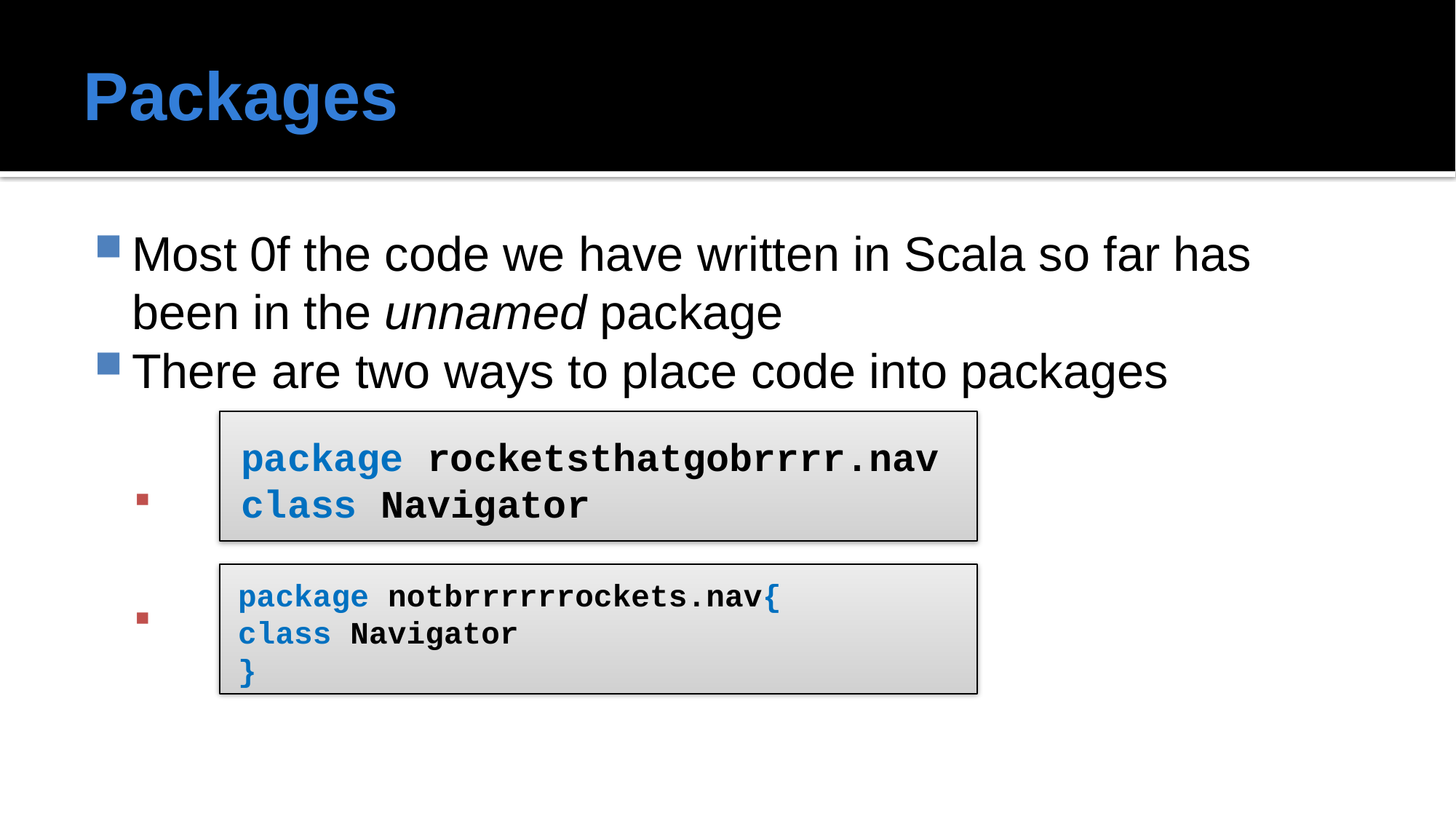

# Packages
Most 0f the code we have written in Scala so far has been in the unnamed package
There are two ways to place code into packages

package rocketsthatgobrrrr.nav
class Navigator
package notbrrrrrrockets.nav{
class Navigator
}